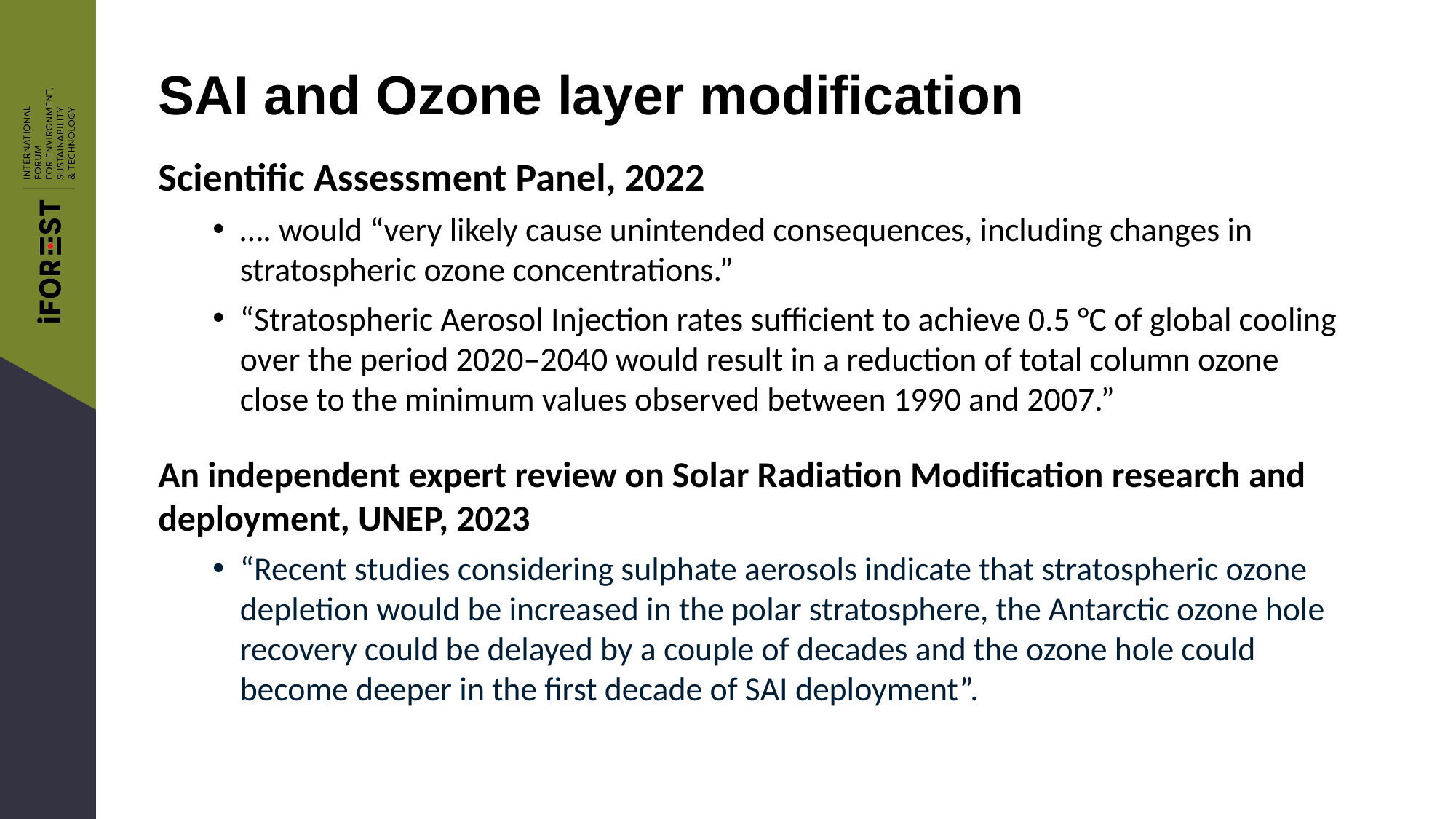

# SAI and Ozone layer modification
Scientific Assessment Panel, 2022
…. would “very likely cause unintended consequences, including changes in stratospheric ozone concentrations.”
“Stratospheric Aerosol Injection rates sufficient to achieve 0.5 °C of global cooling over the period 2020–2040 would result in a reduction of total column ozone close to the minimum values observed between 1990 and 2007.”
An independent expert review on Solar Radiation Modification research and deployment, UNEP, 2023
“Recent studies considering sulphate aerosols indicate that stratospheric ozone depletion would be increased in the polar stratosphere, the Antarctic ozone hole recovery could be delayed by a couple of decades and the ozone hole could become deeper in the first decade of SAI deployment”.